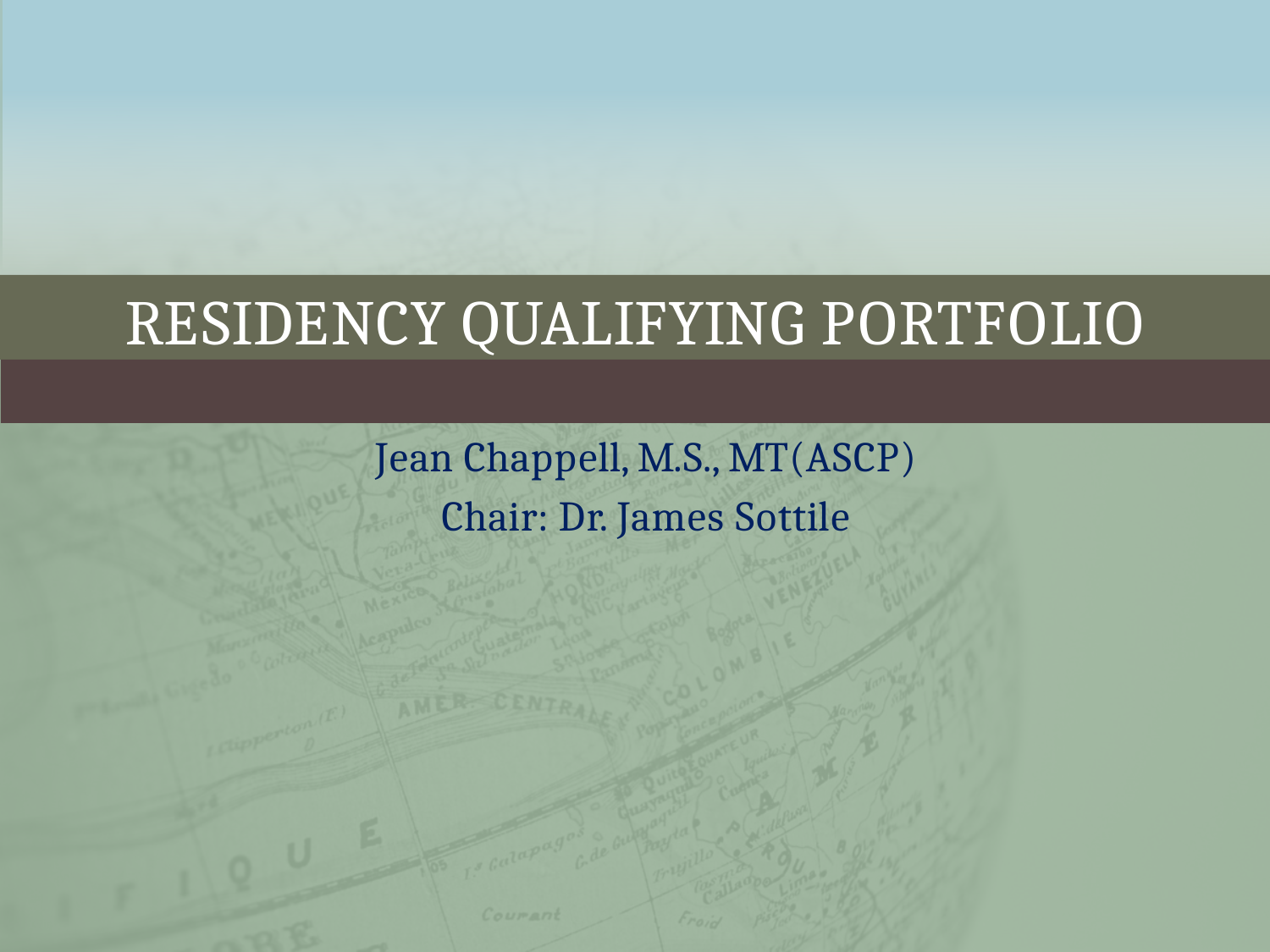

# Residency Qualifying Portfolio
Jean Chappell, M.S., MT(ASCP)
Chair: Dr. James Sottile